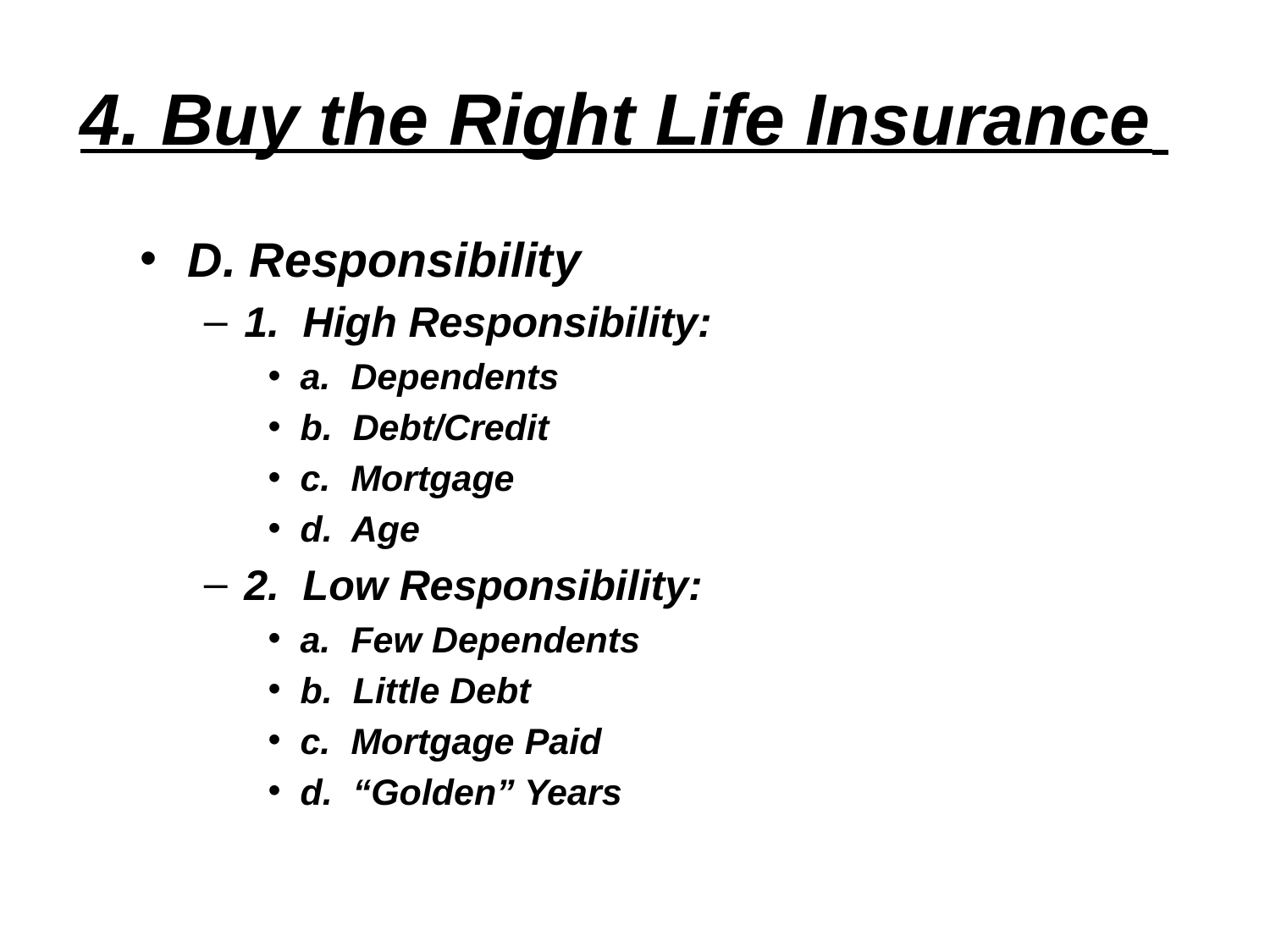

# 4. Buy the Right Life Insurance
D. Responsibility
1.  High Responsibility:
a.  Dependents
b.  Debt/Credit
c.  Mortgage
d.  Age
2.  Low Responsibility:
a.  Few Dependents
b.  Little Debt
c.  Mortgage Paid
d.  “Golden” Years